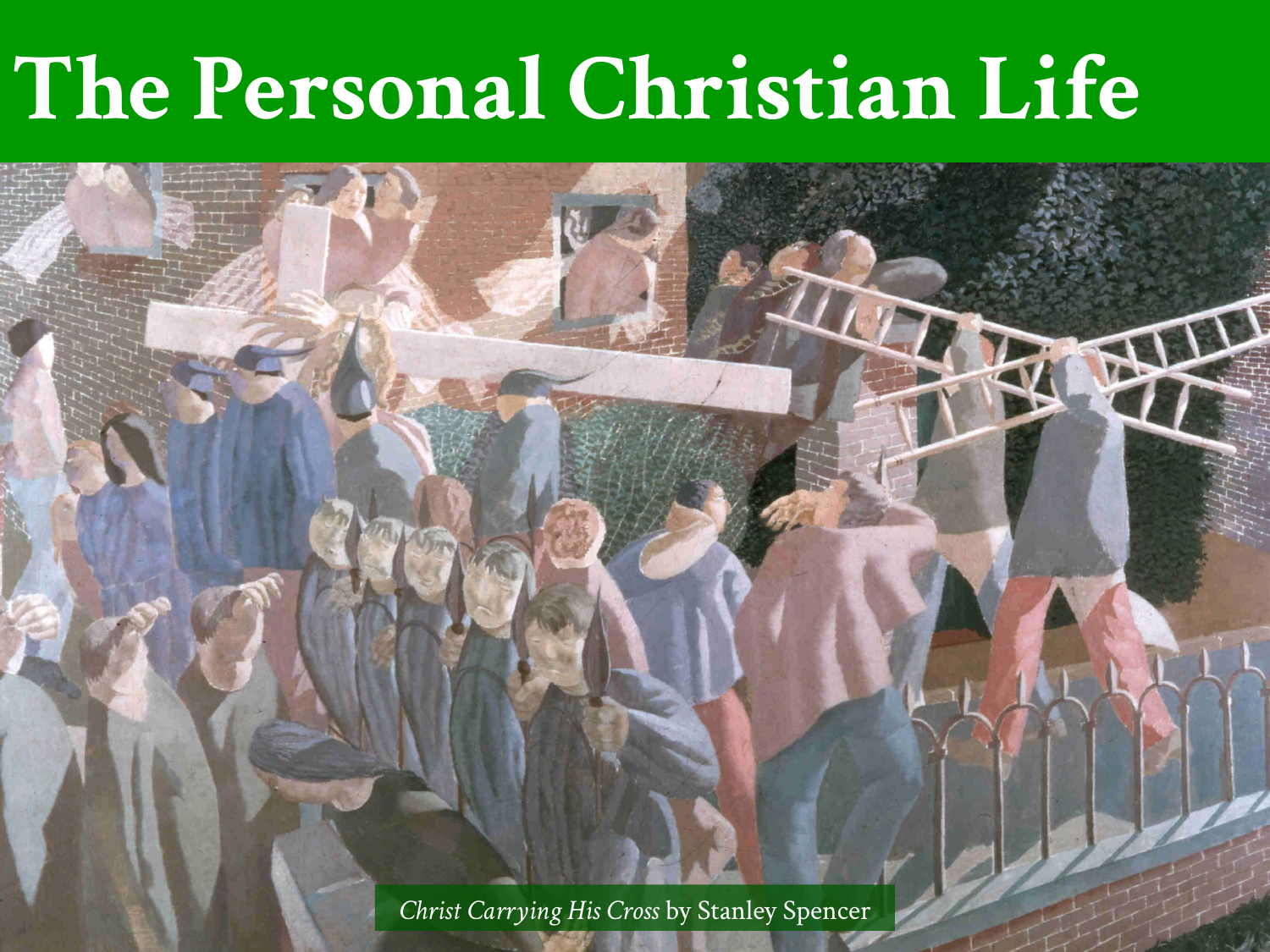

The Personal Christian Life
# The Personal Christian Life (1)
Christ Carrying His Cross by Stanley Spencer